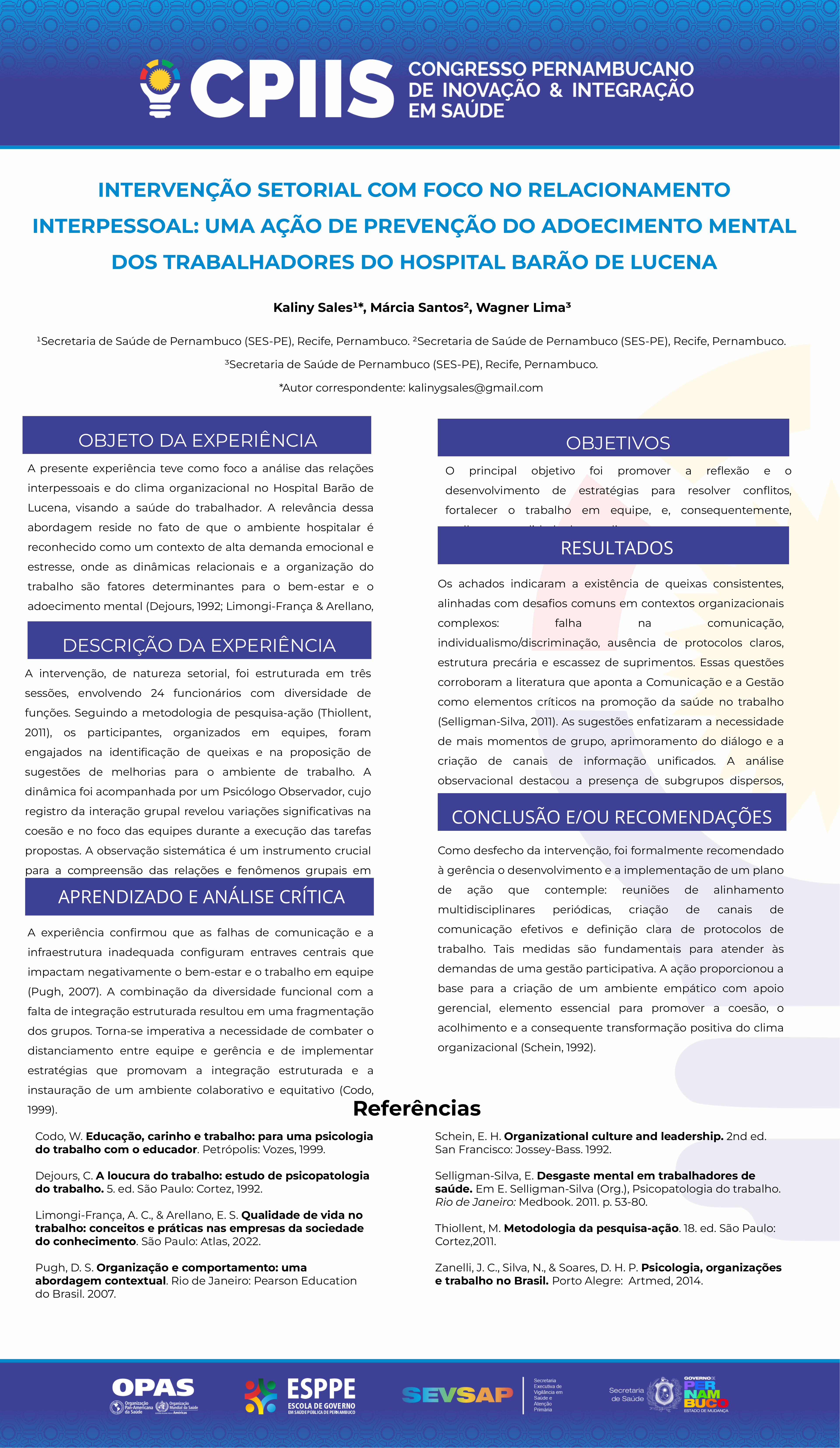

INTERVENÇÃO SETORIAL COM FOCO NO RELACIONAMENTO INTERPESSOAL: UMA AÇÃO DE PREVENÇÃO DO ADOECIMENTO MENTAL DOS TRABALHADORES DO HOSPITAL BARÃO DE LUCENA

 Kaliny Sales¹*, Márcia Santos², Wagner Lima³
¹Secretaria de Saúde de Pernambuco (SES-PE), Recife, Pernambuco. ²Secretaria de Saúde de Pernambuco (SES-PE), Recife, Pernambuco. ³Secretaria de Saúde de Pernambuco (SES-PE), Recife, Pernambuco.
*Autor correspondente: kalinygsales@gmail.com

OBJETO DA EXPERIÊNCIA
OBJETIVOS
A presente experiência teve como foco a análise das relações interpessoais e do clima organizacional no Hospital Barão de Lucena, visando a saúde do trabalhador. A relevância dessa abordagem reside no fato de que o ambiente hospitalar é reconhecido como um contexto de alta demanda emocional e estresse, onde as dinâmicas relacionais e a organização do trabalho são fatores determinantes para o bem-estar e o adoecimento mental (Dejours, 1992; Limongi-França & Arellano, 2002).

O principal objetivo foi promover a reflexão e o desenvolvimento de estratégias para resolver conflitos, fortalecer o trabalho em equipe, e, consequentemente, melhorar a qualidade do atendimento.

RESULTADOS
Os achados indicaram a existência de queixas consistentes, alinhadas com desafios comuns em contextos organizacionais complexos: falha na comunicação, individualismo/discriminação, ausência de protocolos claros, estrutura precária e escassez de suprimentos. Essas questões corroboram a literatura que aponta a Comunicação e a Gestão como elementos críticos na promoção da saúde no trabalho (Selligman-Silva, 2011). As sugestões enfatizaram a necessidade de mais momentos de grupo, aprimoramento do diálogo e a criação de canais de informação unificados. A análise observacional destacou a presença de subgrupos dispersos, pautados primariamente pela afinidade e com baixo foco na tarefa, evidenciando desafios na integração geral da equipe.

DESCRIÇÃO DA EXPERIÊNCIA
A intervenção, de natureza setorial, foi estruturada em três sessões, envolvendo 24 funcionários com diversidade de funções. Seguindo a metodologia de pesquisa-ação (Thiollent, 2011), os participantes, organizados em equipes, foram engajados na identificação de queixas e na proposição de sugestões de melhorias para o ambiente de trabalho. A dinâmica foi acompanhada por um Psicólogo Observador, cujo registro da interação grupal revelou variações significativas na coesão e no foco das equipes durante a execução das tarefas propostas. A observação sistemática é um instrumento crucial para a compreensão das relações e fenômenos grupais em ambientes organizacionais (Zanelli, Silva & Soares, 2014).

CONCLUSÃO E/OU RECOMENDAÇÕES
Como desfecho da intervenção, foi formalmente recomendado à gerência o desenvolvimento e a implementação de um plano de ação que contemple: reuniões de alinhamento multidisciplinares periódicas, criação de canais de comunicação efetivos e definição clara de protocolos de trabalho. Tais medidas são fundamentais para atender às demandas de uma gestão participativa. A ação proporcionou a base para a criação de um ambiente empático com apoio gerencial, elemento essencial para promover a coesão, o acolhimento e a consequente transformação positiva do clima organizacional (Schein, 1992).

APRENDIZADO E ANÁLISE CRÍTICA
A experiência confirmou que as falhas de comunicação e a infraestrutura inadequada configuram entraves centrais que impactam negativamente o bem-estar e o trabalho em equipe (Pugh, 2007). A combinação da diversidade funcional com a falta de integração estruturada resultou em uma fragmentação dos grupos. Torna-se imperativa a necessidade de combater o distanciamento entre equipe e gerência e de implementar estratégias que promovam a integração estruturada e a instauração de um ambiente colaborativo e equitativo (Codo, 1999).
Referências
Codo, W. Educação, carinho e trabalho: para uma psicologia do trabalho com o educador. Petrópolis: Vozes, 1999.

Dejours, C. A loucura do trabalho: estudo de psicopatologia do trabalho. 5. ed. São Paulo: Cortez, 1992.

Limongi-França, A. C., & Arellano, E. S. Qualidade de vida no trabalho: conceitos e práticas nas empresas da sociedade do conhecimento. São Paulo: Atlas, 2022.

Pugh, D. S. Organização e comportamento: uma abordagem contextual. Rio de Janeiro: Pearson Education do Brasil. 2007.
Schein, E. H. Organizational culture and leadership. 2nd ed. San Francisco: Jossey-Bass. 1992.

Selligman-Silva, E. Desgaste mental em trabalhadores de saúde. Em E. Selligman-Silva (Org.), Psicopatologia do trabalho. Rio de Janeiro: Medbook. 2011. p. 53-80.

Thiollent, M. Metodologia da pesquisa-ação. 18. ed. São Paulo: Cortez,2011.

Zanelli, J. C., Silva, N., & Soares, D. H. P. Psicologia, organizações e trabalho no Brasil. Porto Alegre:  Artmed, 2014.